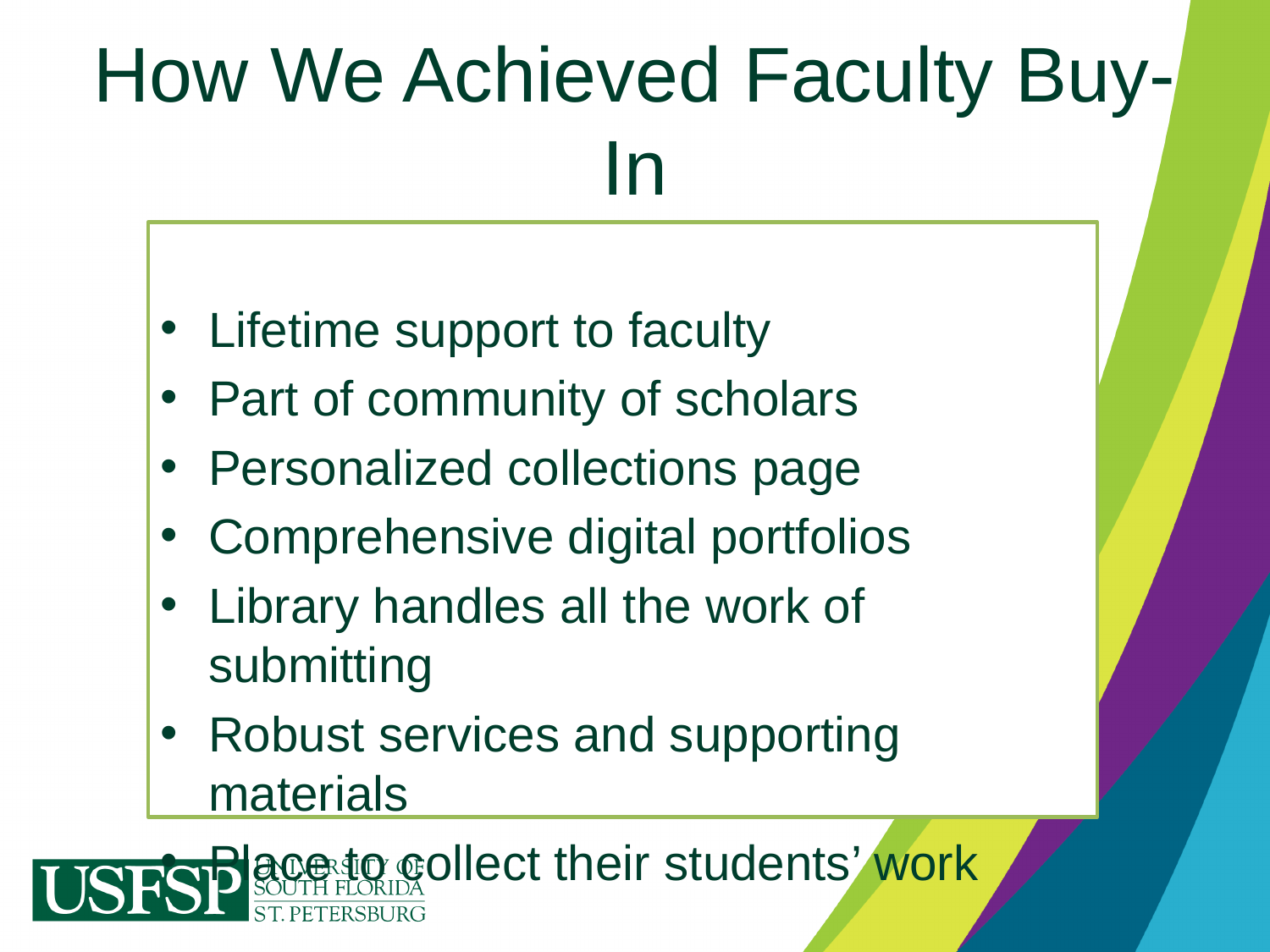

# How We Achieved Faculty Buy-In

Lifetime support to faculty
Part of community of scholars
Personalized collections page
Comprehensive digital portfolios
Library handles all the work of submitting
Robust services and supporting materials
Place to collect their students’ work